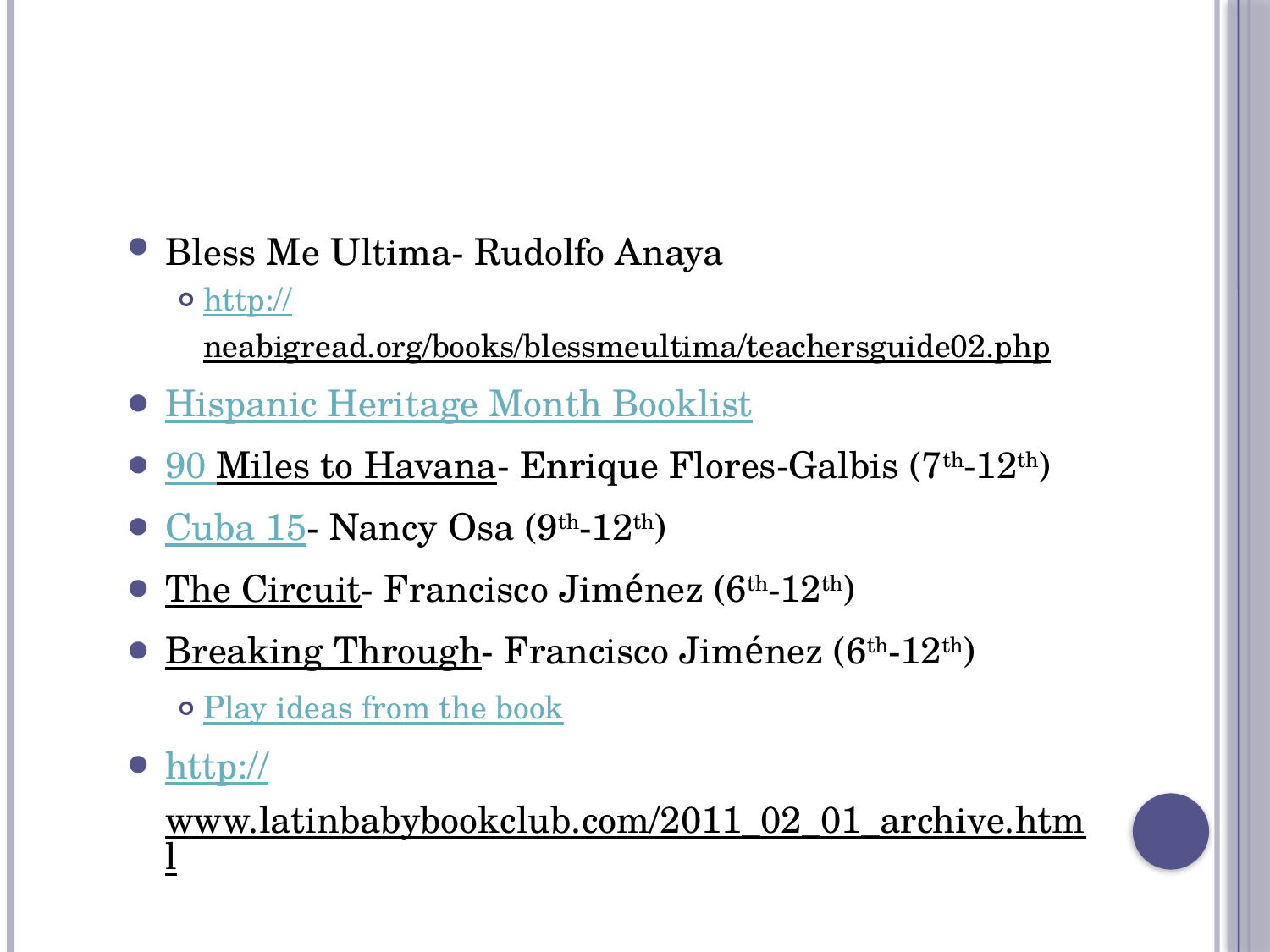

#
Bless Me Ultima- Rudolfo Anaya
http://neabigread.org/books/blessmeultima/teachersguide02.php
Hispanic Heritage Month Booklist
90 Miles to Havana- Enrique Flores-Galbis (7th-12th)
Cuba 15- Nancy Osa (9th-12th)
The Circuit- Francisco Jiménez (6th-12th)
Breaking Through- Francisco Jiménez (6th-12th)
Play ideas from the book
http://www.latinbabybookclub.com/2011_02_01_archive.html